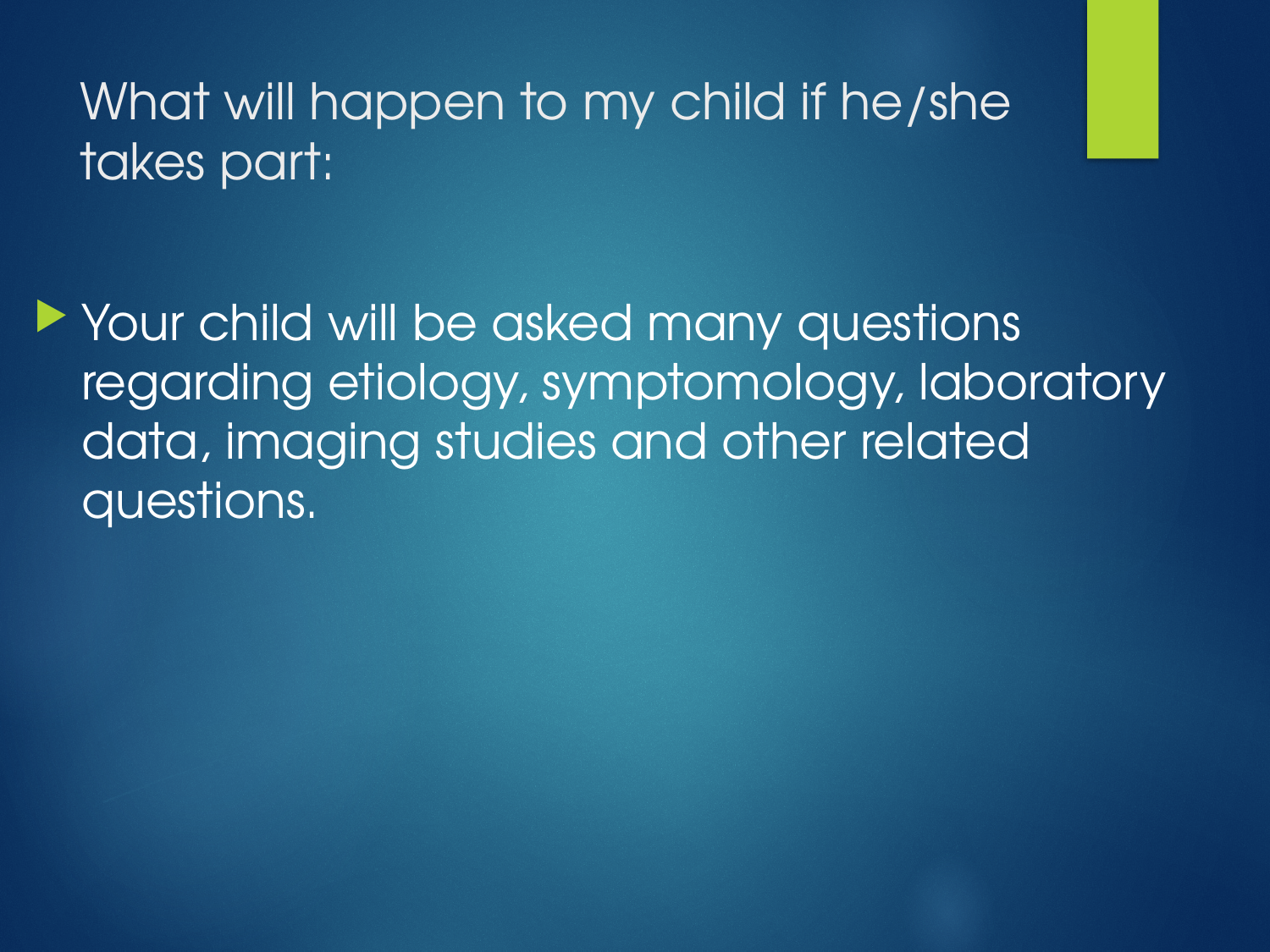

# What will happen to my child if he/she takes part:
Your child will be asked many questions regarding etiology, symptomology, laboratory data, imaging studies and other related questions.